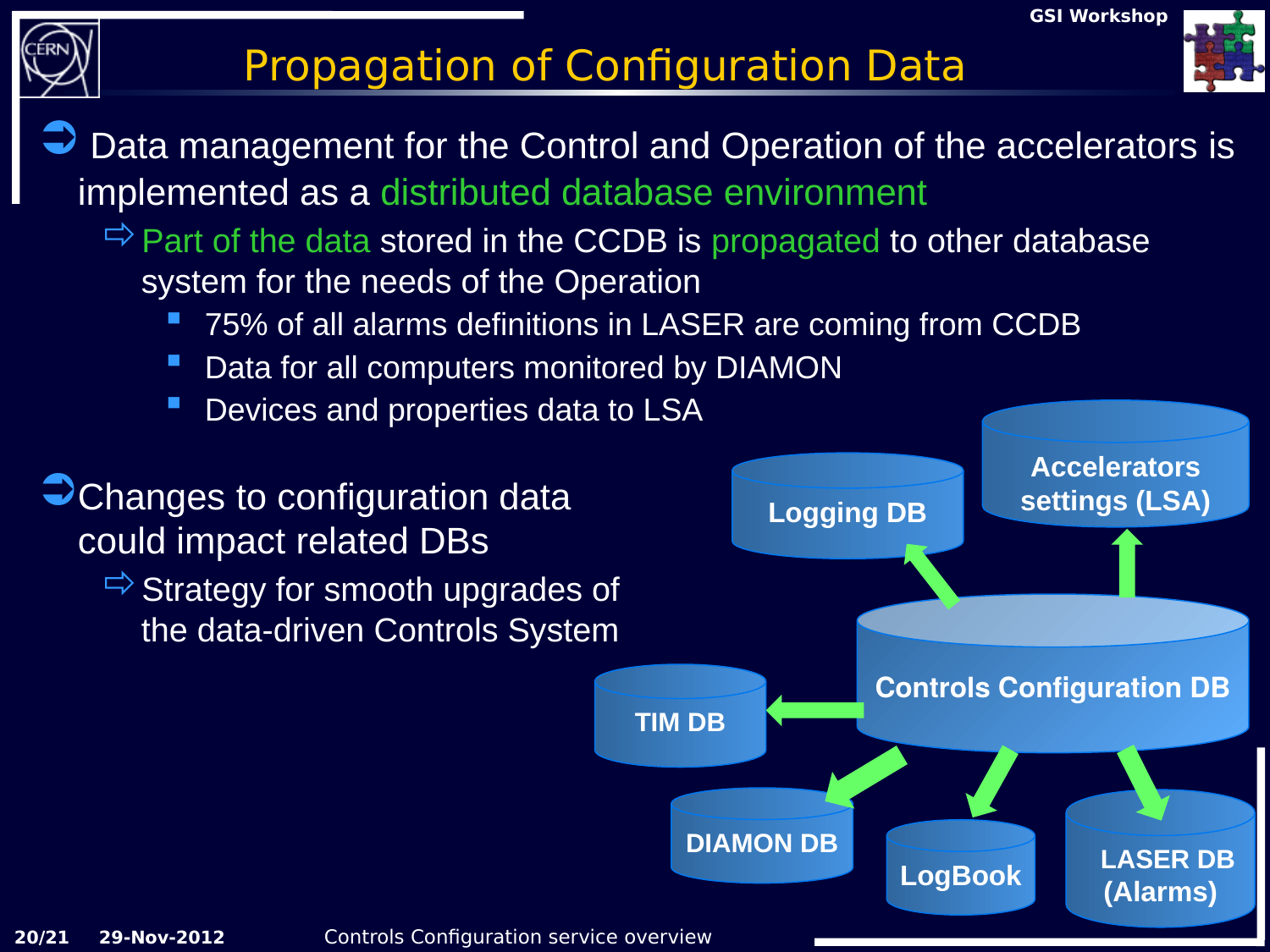

# Propagation of Configuration Data

 Data management for the Control and Operation of the accelerators is implemented as a distributed database environment
Part of the data stored in the CCDB is propagated to other database system for the needs of the Operation
75% of all alarms definitions in LASER are coming from CCDB
Data for all computers monitored by DIAMON
Devices and properties data to LSA
Changes to configuration data
could impact related DBs
Strategy for smooth upgrades of
the data-driven Controls System
Accelerators settings (LSA)
Logging DB

Controls Configuration DB
TIM DB

DIAMON DB
  LASER DB
(Alarms)
LogBook
20/21